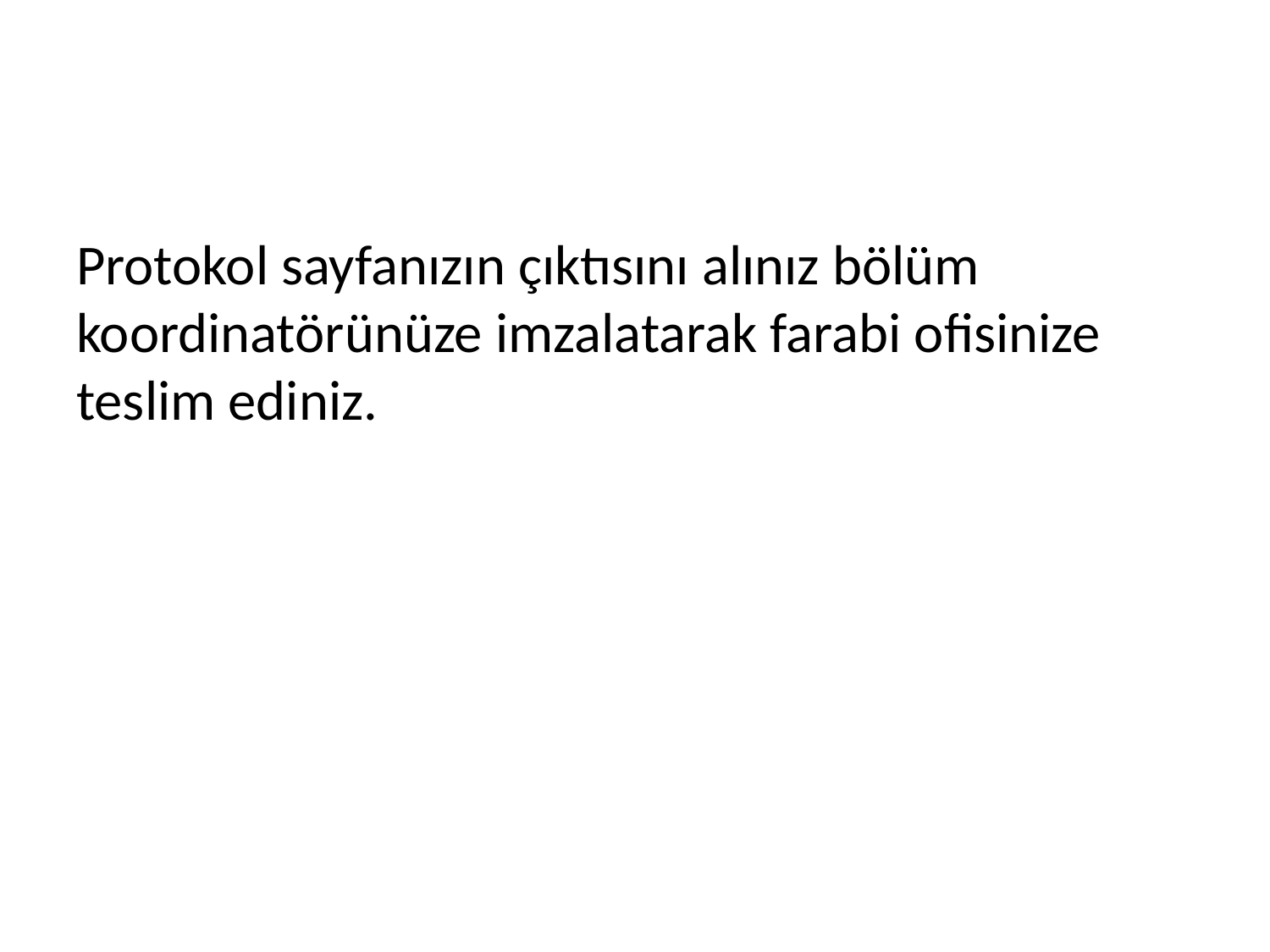

#
Protokol sayfanızın çıktısını alınız bölüm koordinatörünüze imzalatarak farabi ofisinize teslim ediniz.